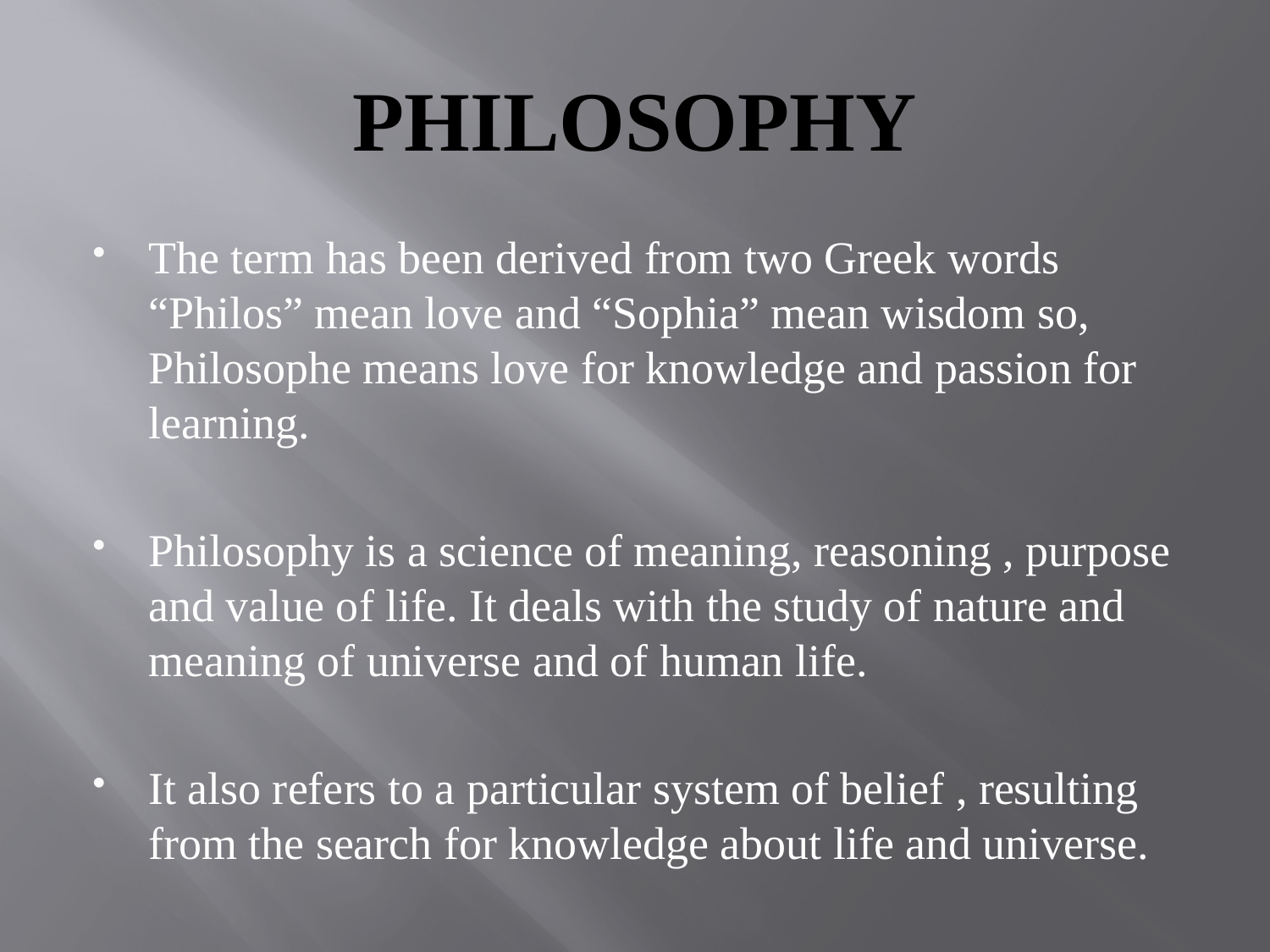

# PHILOSOPHY
The term has been derived from two Greek words “Philos” mean love and “Sophia” mean wisdom so, Philosophe means love for knowledge and passion for learning.

Philosophy is a science of meaning, reasoning , purpose and value of life. It deals with the study of nature and meaning of universe and of human life.

It also refers to a particular system of belief , resulting from the search for knowledge about life and universe.